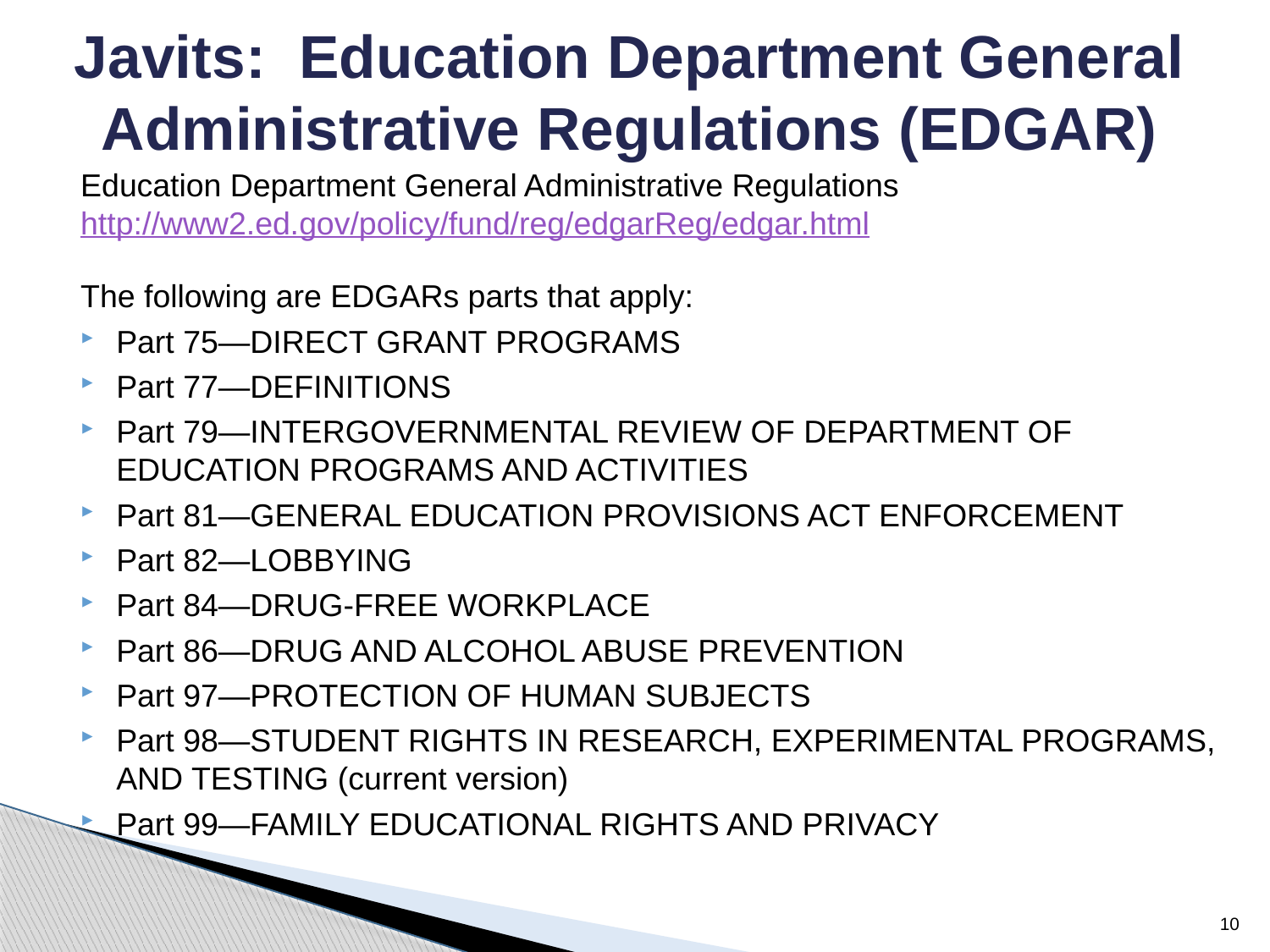

# Javits:  Education Department General Administrative Regulations (EDGAR)
Education Department General Administrative Regulations http://www2.ed.gov/policy/fund/reg/edgarReg/edgar.html

The following are EDGARs parts that apply:
Part 75—DIRECT GRANT PROGRAMS
Part 77—DEFINITIONS
Part 79—INTERGOVERNMENTAL REVIEW OF DEPARTMENT OF EDUCATION PROGRAMS AND ACTIVITIES
Part 81—GENERAL EDUCATION PROVISIONS ACT ENFORCEMENT
Part 82—LOBBYING
Part 84—DRUG-FREE WORKPLACE
Part 86—DRUG AND ALCOHOL ABUSE PREVENTION
Part 97—PROTECTION OF HUMAN SUBJECTS
Part 98—STUDENT RIGHTS IN RESEARCH, EXPERIMENTAL PROGRAMS, AND TESTING (current version)
Part 99—FAMILY EDUCATIONAL RIGHTS AND PRIVACY

10